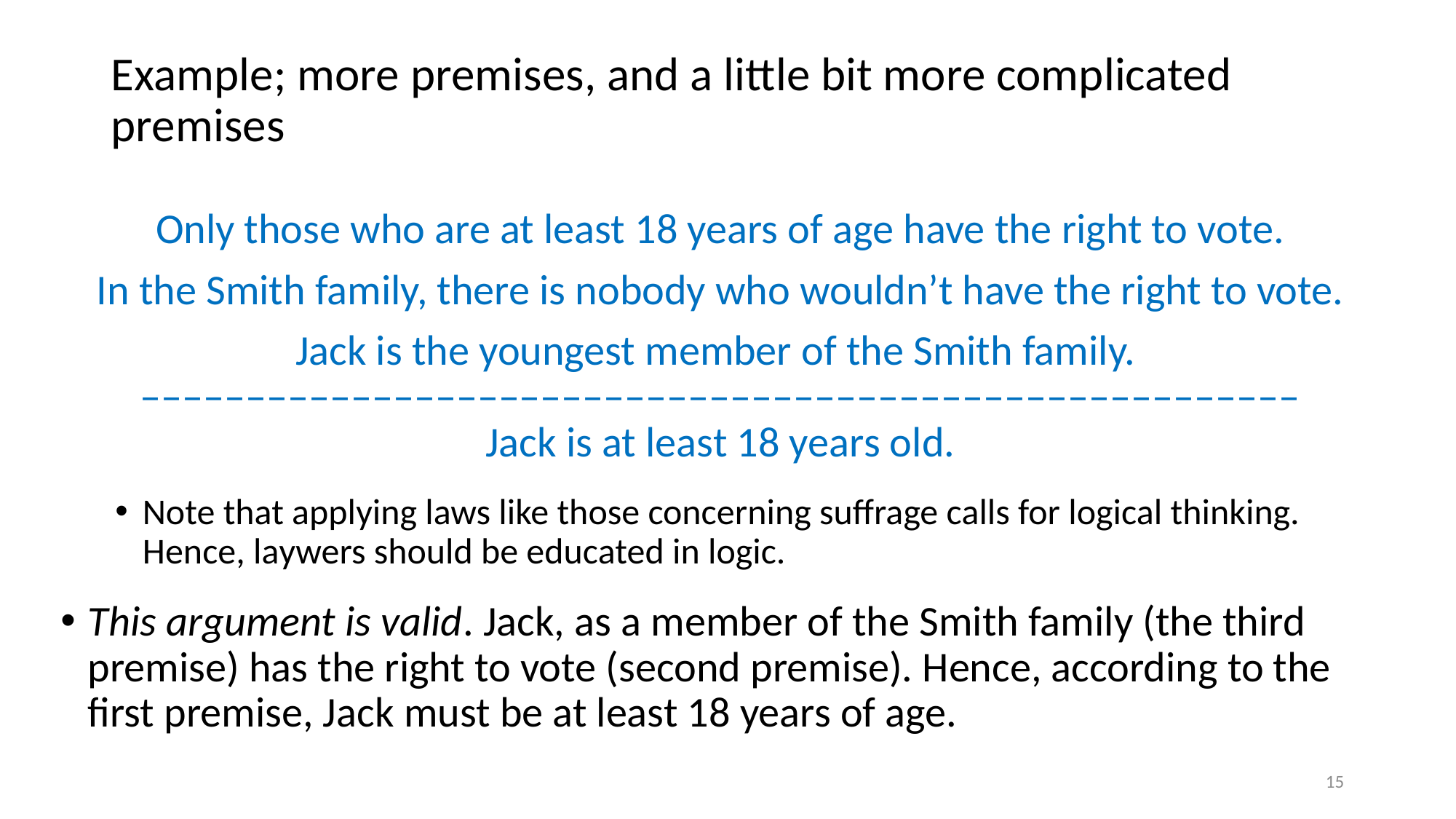

# Example; more premises, and a little bit more complicated premises
Only those who are at least 18 years of age have the right to vote.
In the Smith family, there is nobody who wouldn’t have the right to vote.
Jack is the youngest member of the Smith family.
–––––––––––––––––––––––––––––––––––––––––––––––––––––––
Jack is at least 18 years old.
Note that applying laws like those concerning suffrage calls for logical thinking. Hence, laywers should be educated in logic.
This argument is valid. Jack, as a member of the Smith family (the third premise) has the right to vote (second premise). Hence, according to the first premise, Jack must be at least 18 years of age.
15